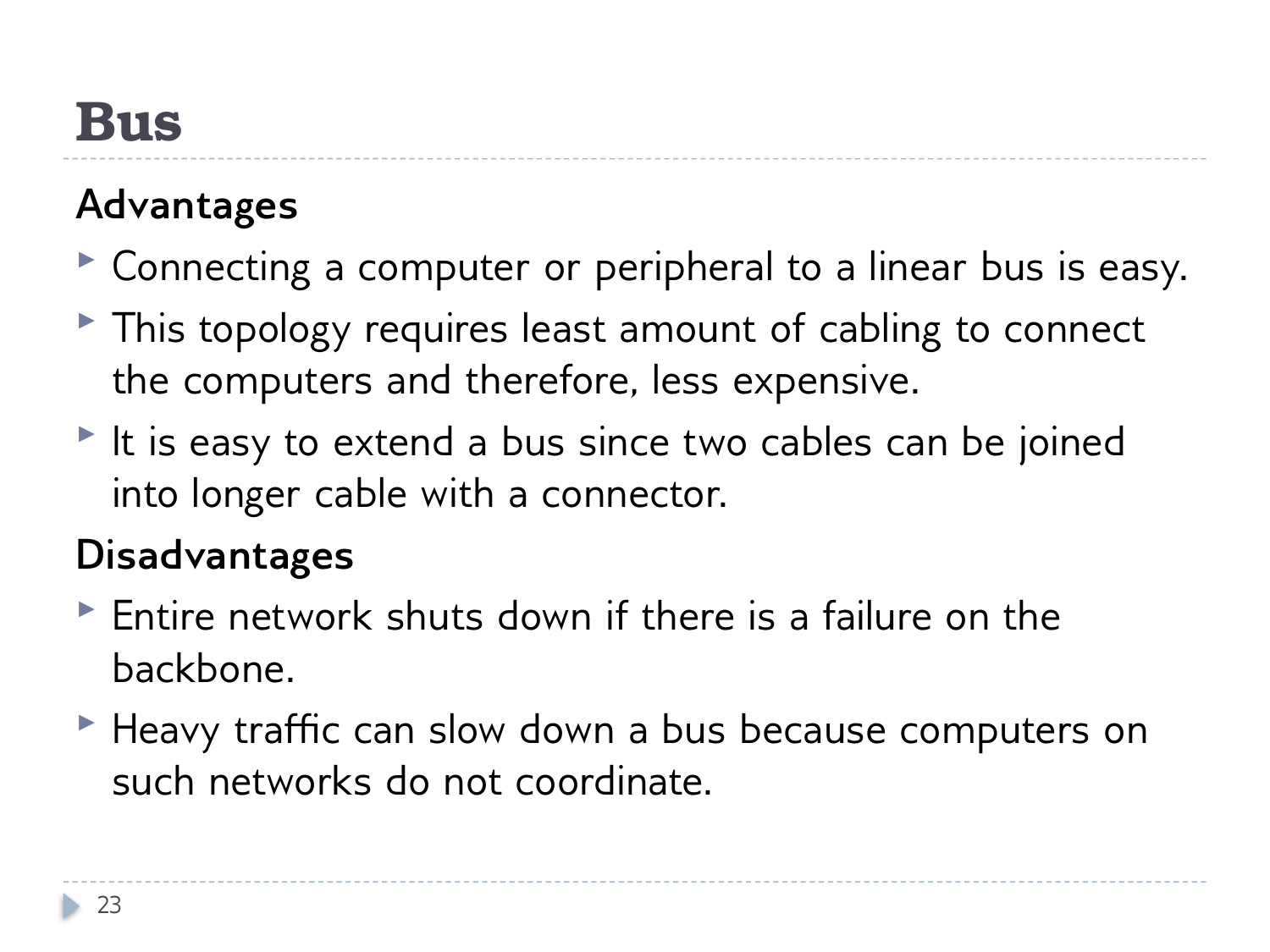

# Bus
Advantages
Connecting a computer or peripheral to a linear bus is easy.
This topology requires least amount of cabling to connect the computers and therefore, less expensive.
It is easy to extend a bus since two cables can be joined into longer cable with a connector.
Disadvantages
Entire network shuts down if there is a failure on the backbone.
Heavy traffic can slow down a bus because computers on such networks do not coordinate.

23